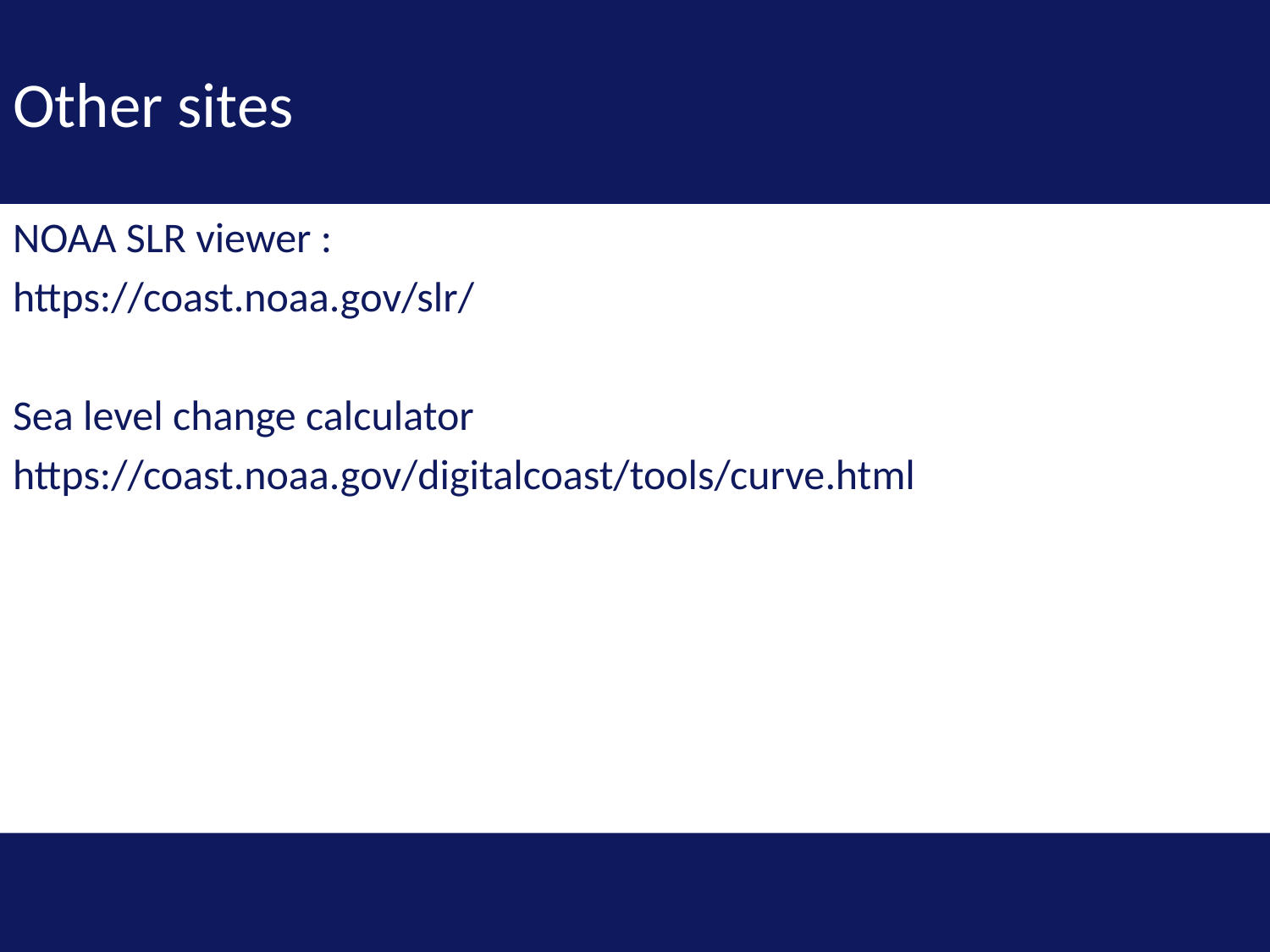

# Other sites
NOAA SLR viewer :
https://coast.noaa.gov/slr/

Sea level change calculator
https://coast.noaa.gov/digitalcoast/tools/curve.html